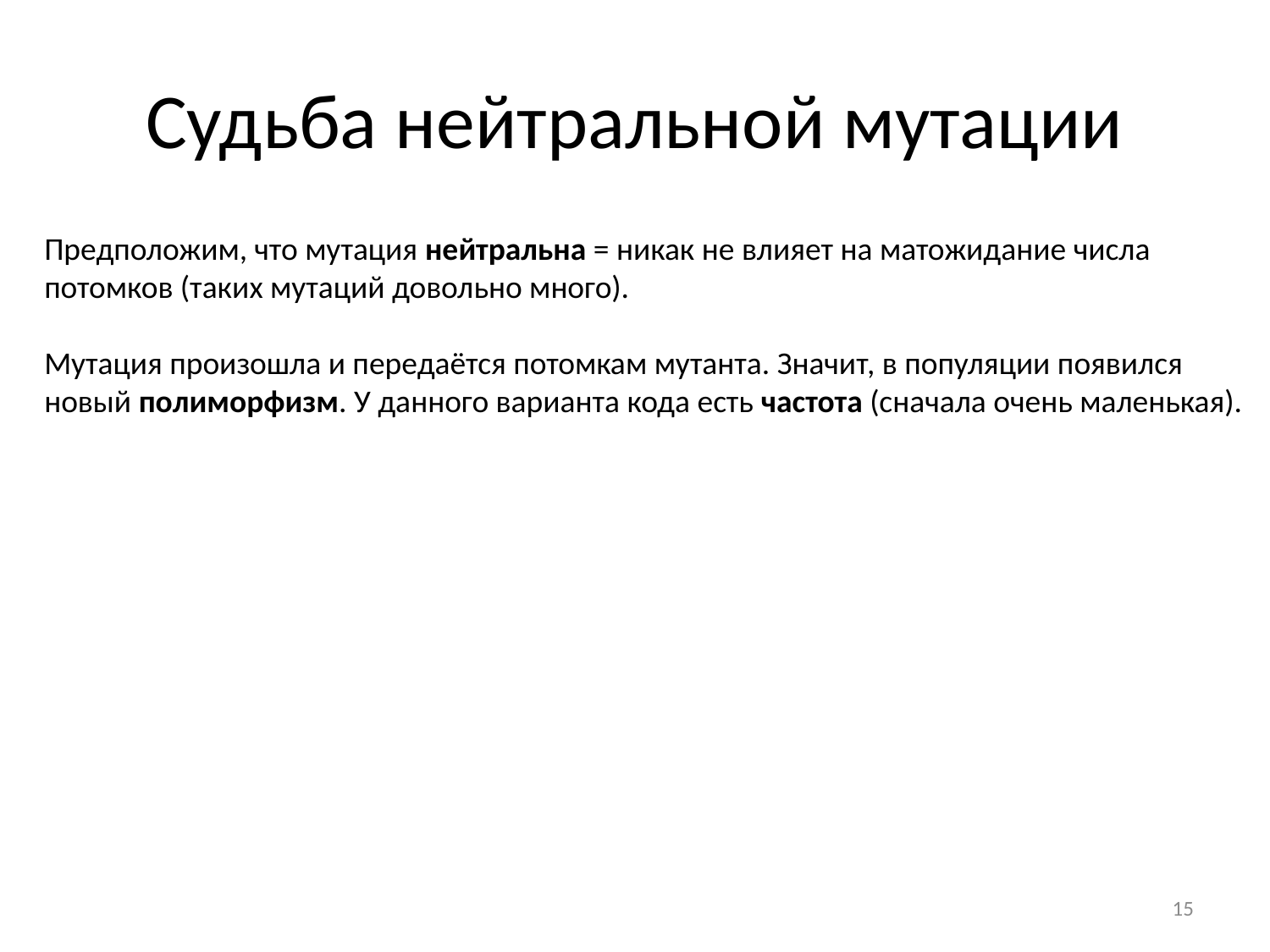

# Судьба нейтральной мутации
Предположим, что мутация нейтральна = никак не влияет на матожидание числа потомков (таких мутаций довольно много).

Мутация произошла и передаётся потомкам мутанта. Значит, в популяции появился новый полиморфизм. У данного варианта кода есть частота (сначала очень маленькая).

15